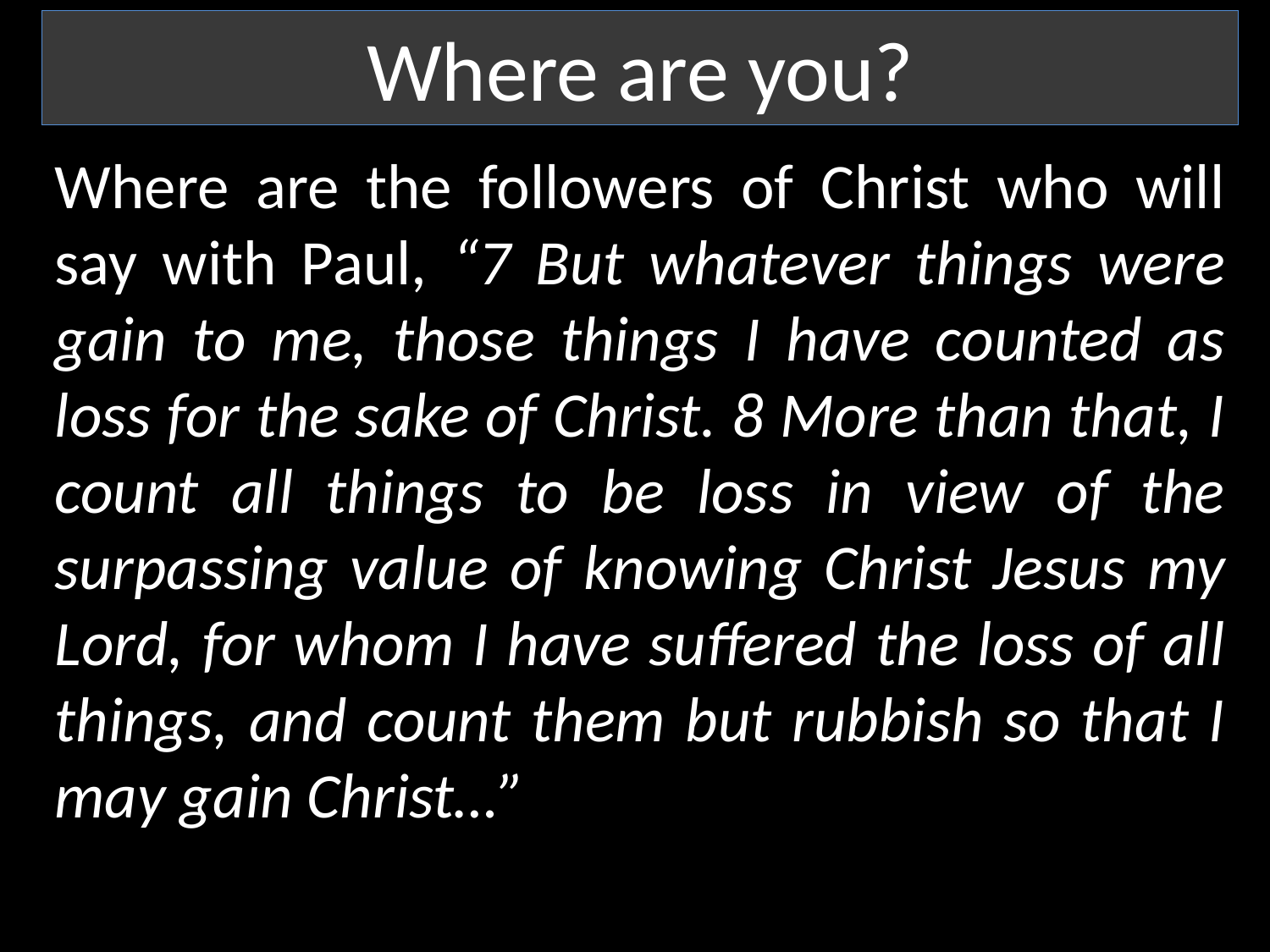

Where are you?
Where are the followers of Christ who will say with Paul, “7 But whatever things were gain to me, those things I have counted as loss for the sake of Christ. 8 More than that, I count all things to be loss in view of the surpassing value of knowing Christ Jesus my Lord, for whom I have suffered the loss of all things, and count them but rubbish so that I may gain Christ…”